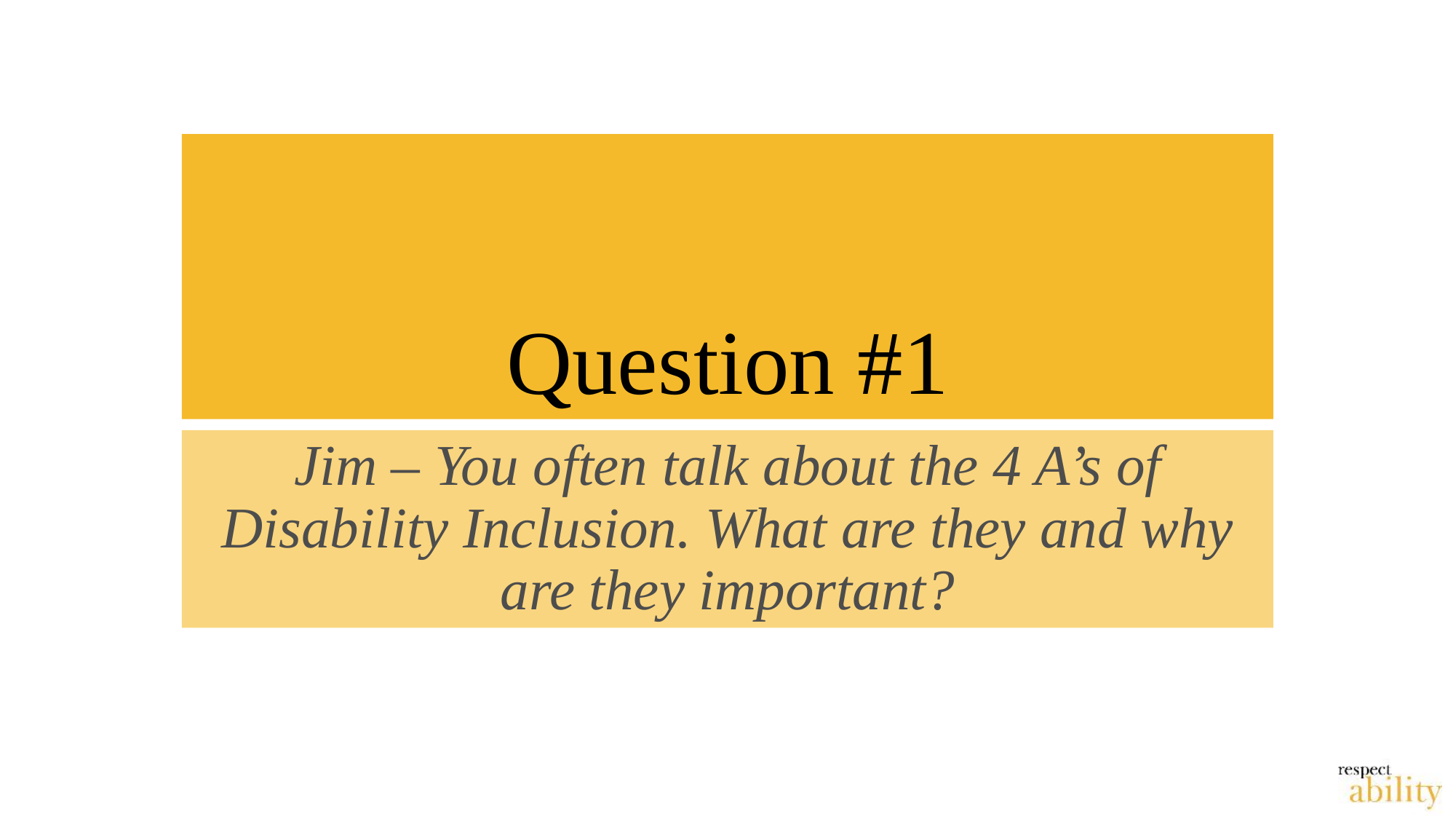

# Question #1
Jim – You often talk about the 4 A’s of Disability Inclusion. What are they and why are they important?